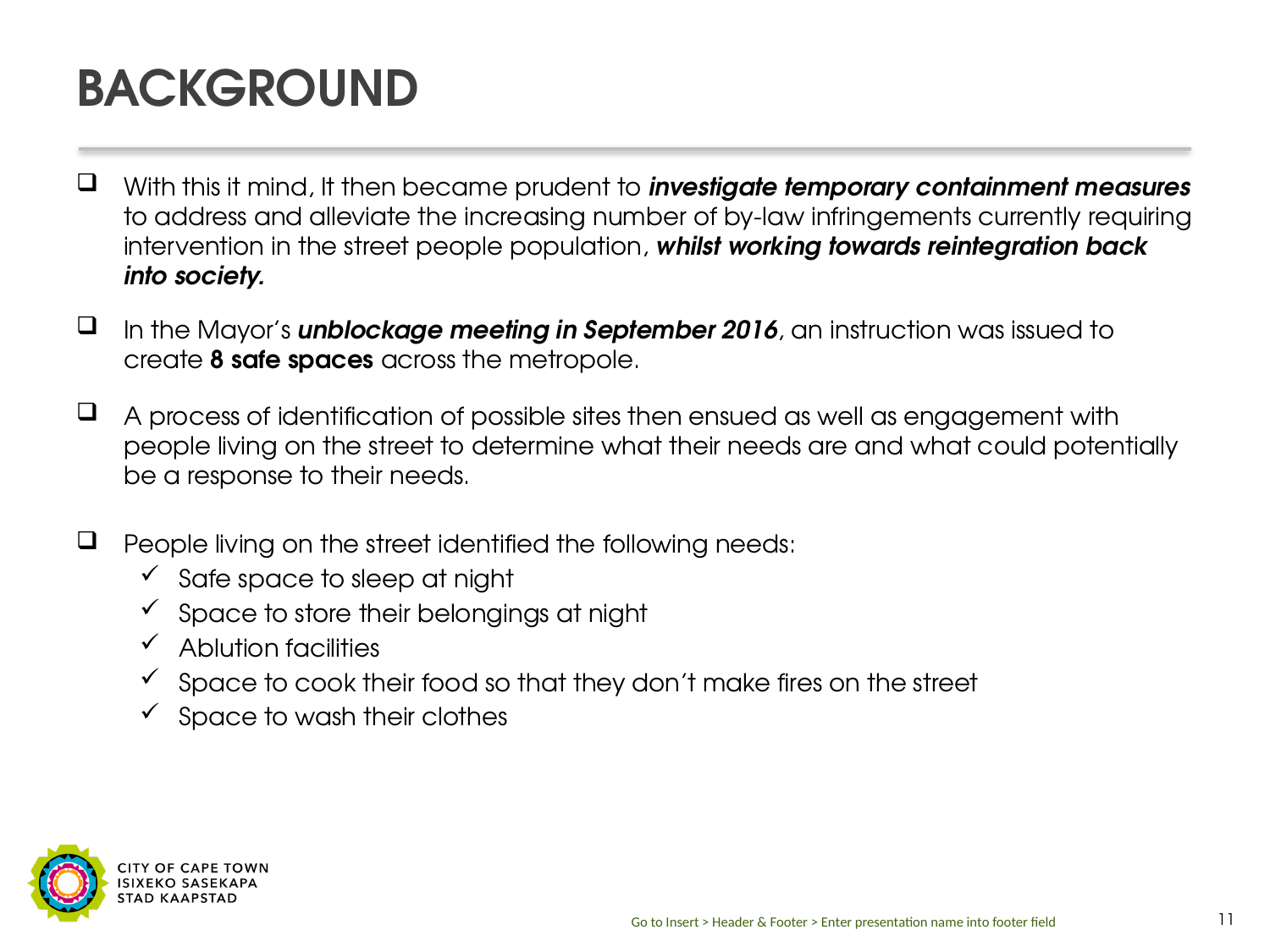

# BACKGROUND
With this it mind, It then became prudent to investigate temporary containment measures to address and alleviate the increasing number of by-law infringements currently requiring intervention in the street people population, whilst working towards reintegration back into society.

In the Mayor’s unblockage meeting in September 2016, an instruction was issued to create 8 safe spaces across the metropole.

A process of identification of possible sites then ensued as well as engagement with people living on the street to determine what their needs are and what could potentially be a response to their needs.

People living on the street identified the following needs:
Safe space to sleep at night
Space to store their belongings at night
Ablution facilities
Space to cook their food so that they don’t make fires on the street
Space to wash their clothes

Go to Insert > Header & Footer > Enter presentation name into footer field
11